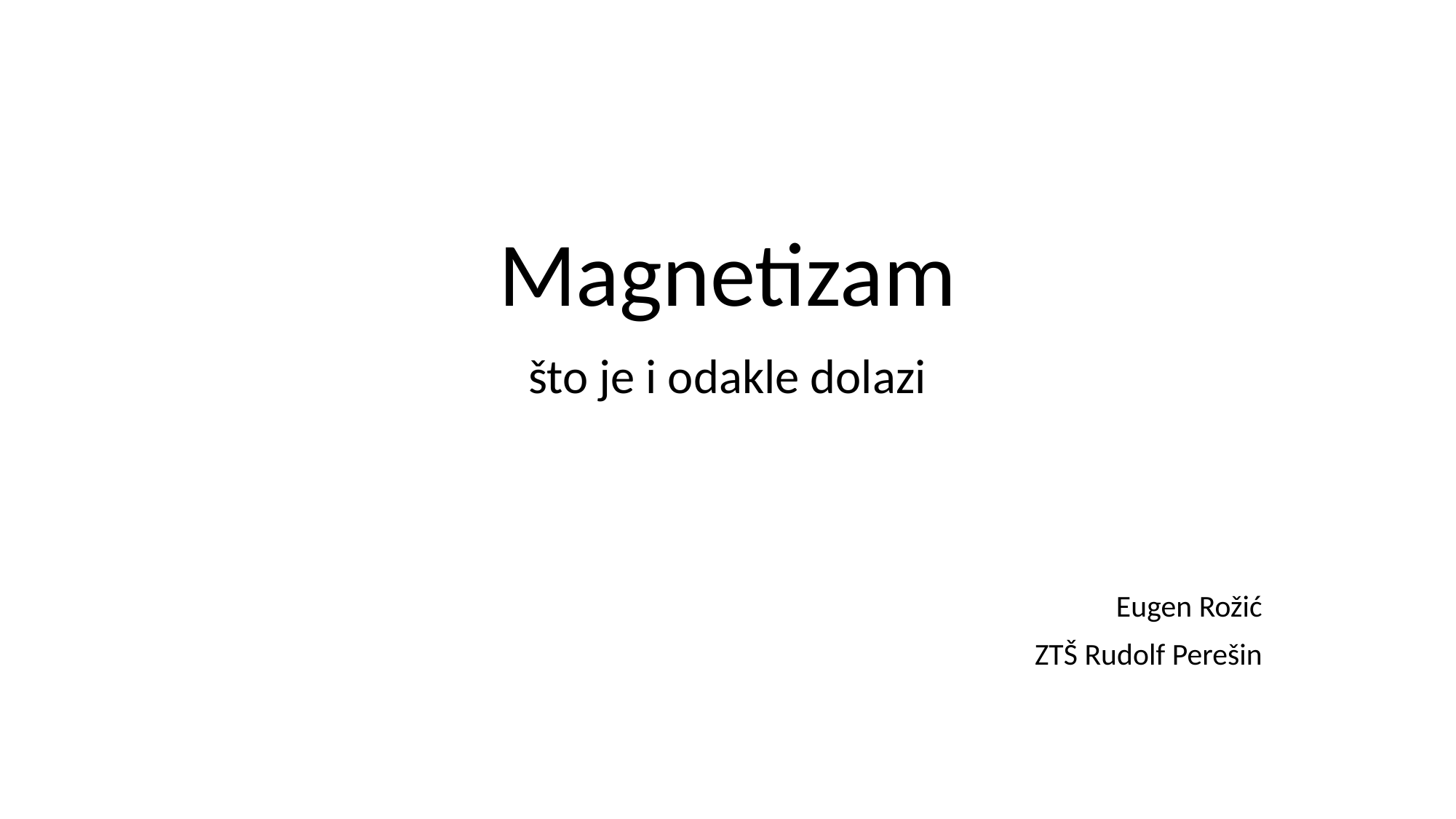

# Magnetizam
što je i odakle dolazi
Eugen Rožić
ZTŠ Rudolf Perešin